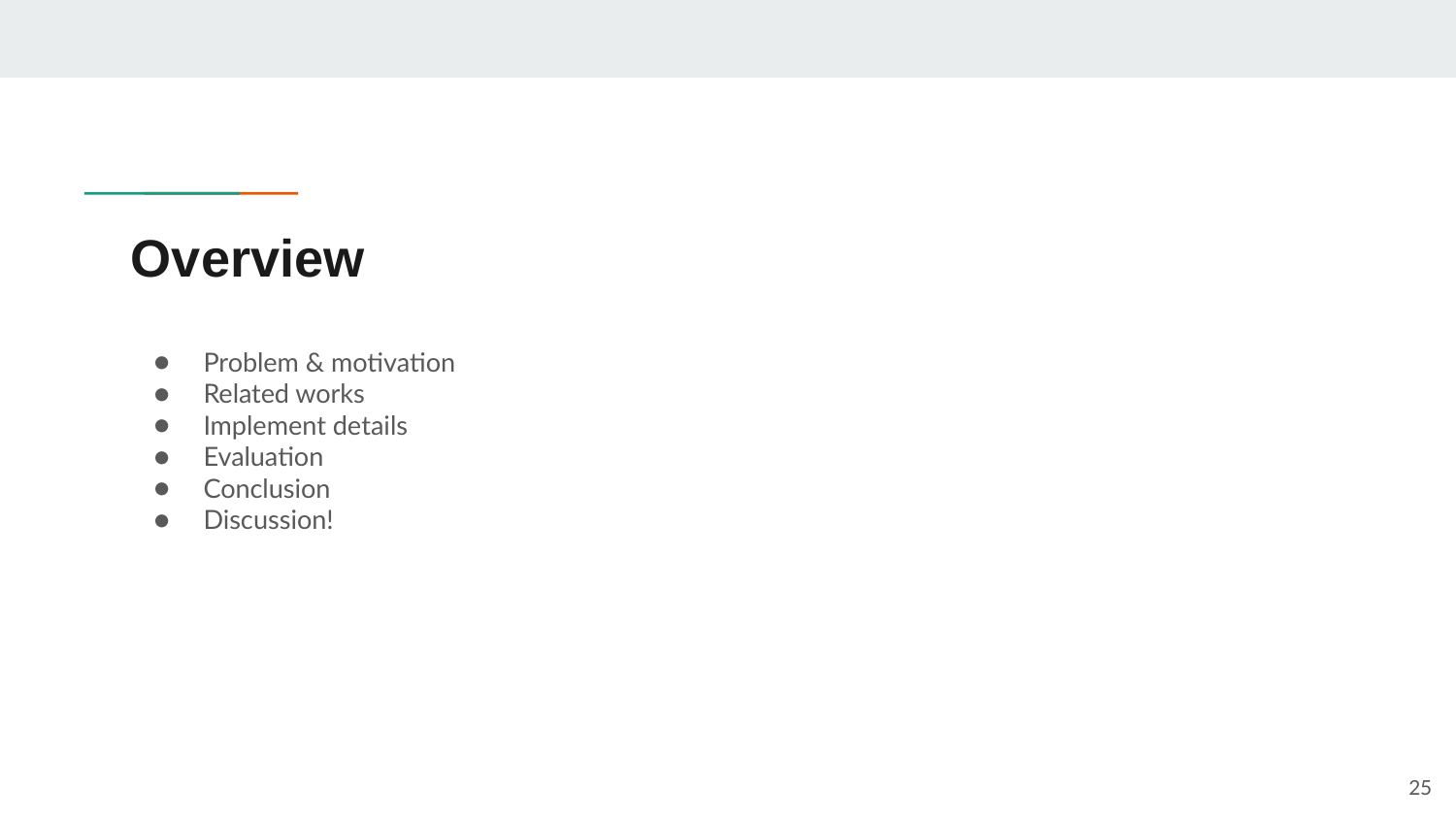

# Overview
Problem & motivation
Related works
Implement details
Evaluation
Conclusion
Discussion!
25